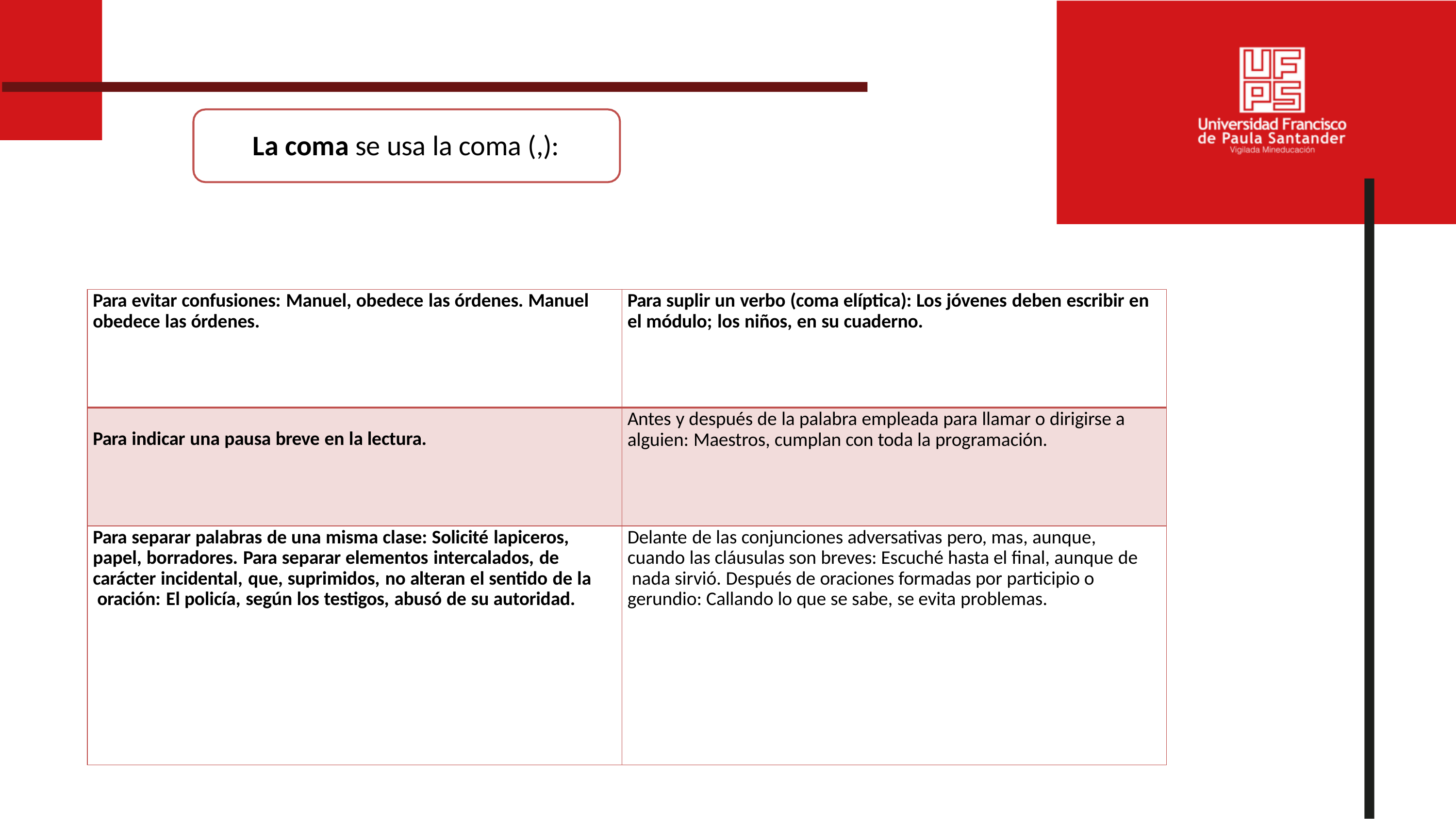

# La coma se usa la coma (,):
| Para evitar confusiones: Manuel, obedece las órdenes. Manuel obedece las órdenes. | Para suplir un verbo (coma elíptica): Los jóvenes deben escribir en el módulo; los niños, en su cuaderno. |
| --- | --- |
| Para indicar una pausa breve en la lectura. | Antes y después de la palabra empleada para llamar o dirigirse a alguien: Maestros, cumplan con toda la programación. |
| Para separar palabras de una misma clase: Solicité lapiceros, papel, borradores. Para separar elementos intercalados, de carácter incidental, que, suprimidos, no alteran el sentido de la oración: El policía, según los testigos, abusó de su autoridad. | Delante de las conjunciones adversativas pero, mas, aunque, cuando las cláusulas son breves: Escuché hasta el final, aunque de nada sirvió. Después de oraciones formadas por participio o gerundio: Callando lo que se sabe, se evita problemas. |